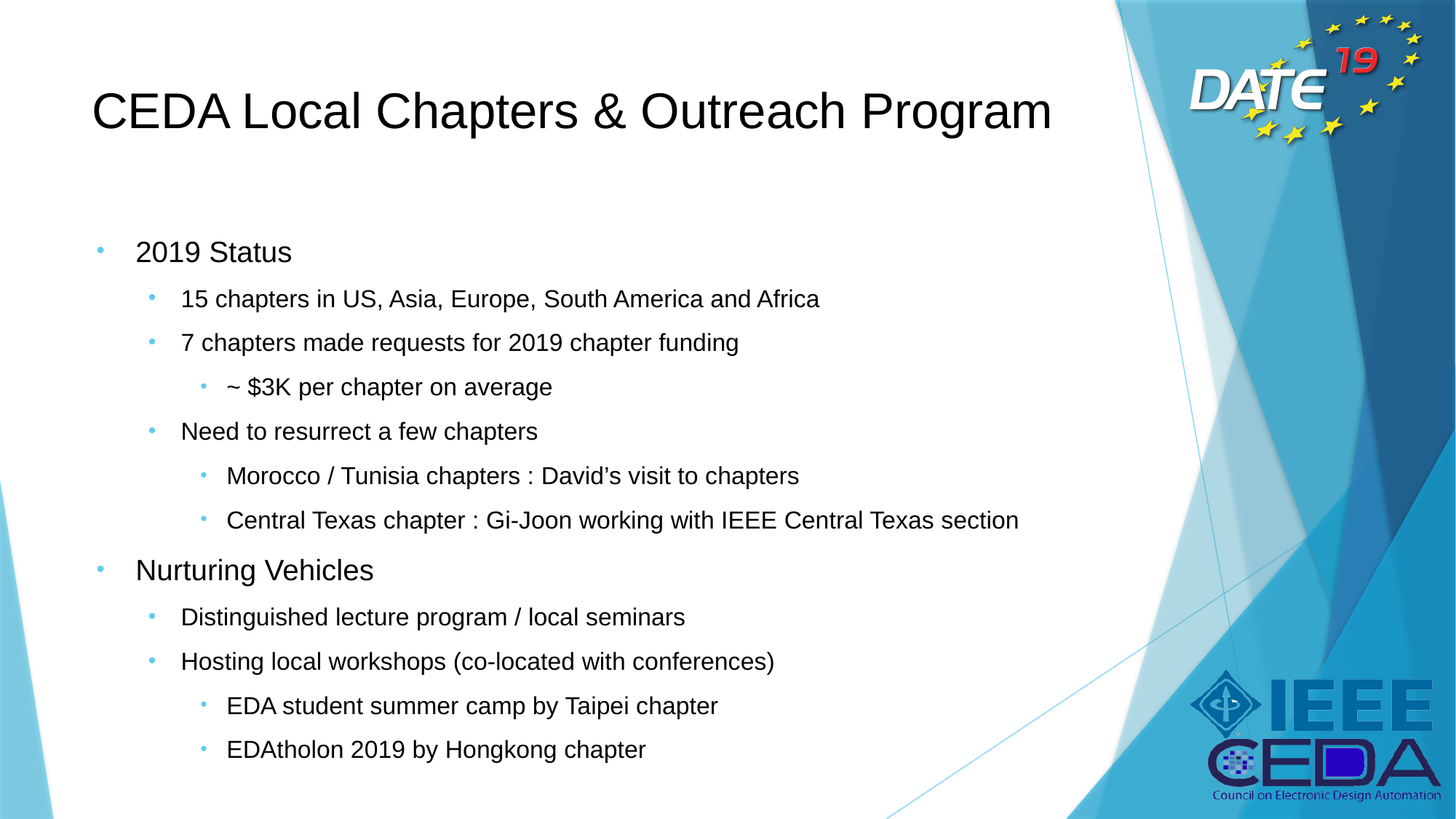

# CEDA Local Chapters & Outreach Program
2019 Status
15 chapters in US, Asia, Europe, South America and Africa
7 chapters made requests for 2019 chapter funding
~ $3K per chapter on average
Need to resurrect a few chapters
Morocco / Tunisia chapters : David’s visit to chapters
Central Texas chapter : Gi-Joon working with IEEE Central Texas section
Nurturing Vehicles
Distinguished lecture program / local seminars
Hosting local workshops (co-located with conferences)
EDA student summer camp by Taipei chapter
EDAtholon 2019 by Hongkong chapter